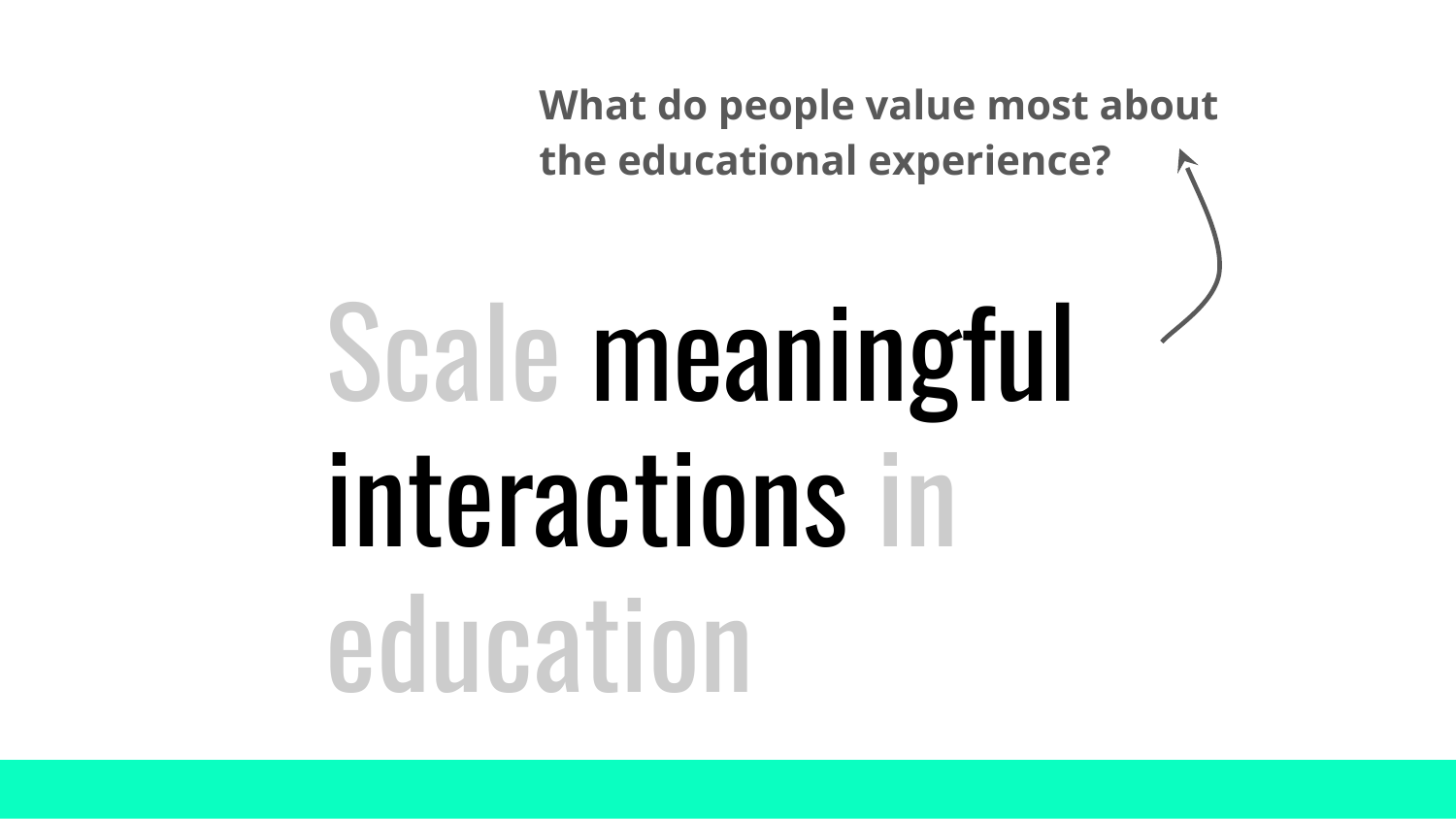

What do people value most about the educational experience?

Scale meaningful interactions in education